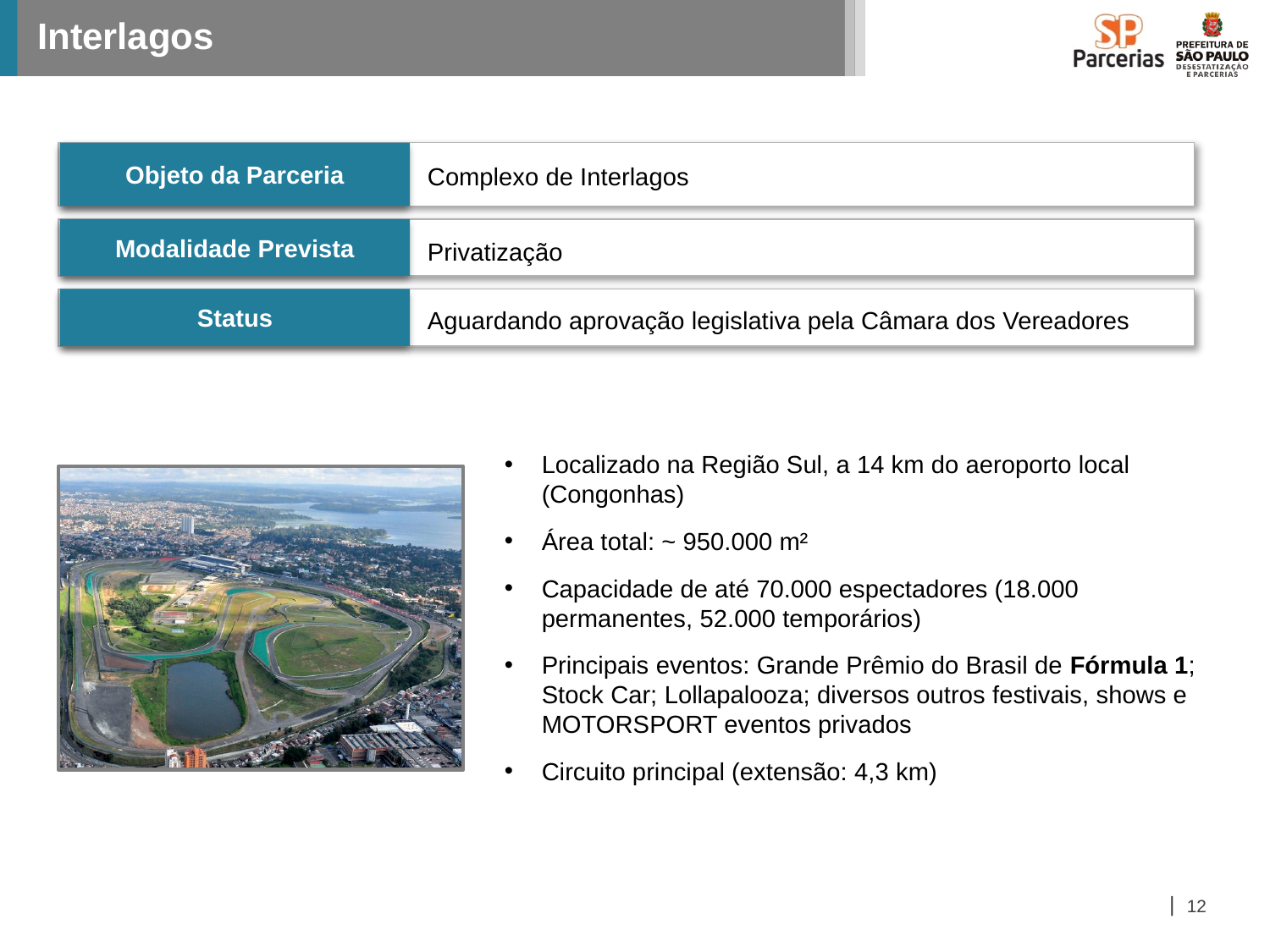

# Interlagos

Objeto da Parceria
Complexo de Interlagos

Modalidade Prevista
Privatização

Status
Aguardando aprovação legislativa pela Câmara dos Vereadores
Localizado na Região Sul, a 14 km do aeroporto local (Congonhas)
Área total: ~ 950.000 m²
Capacidade de até 70.000 espectadores (18.000 permanentes, 52.000 temporários)
Principais eventos: Grande Prêmio do Brasil de Fórmula 1; Stock Car; Lollapalooza; diversos outros festivais, shows e MOTORSPORT eventos privados
Circuito principal (extensão: 4,3 km)